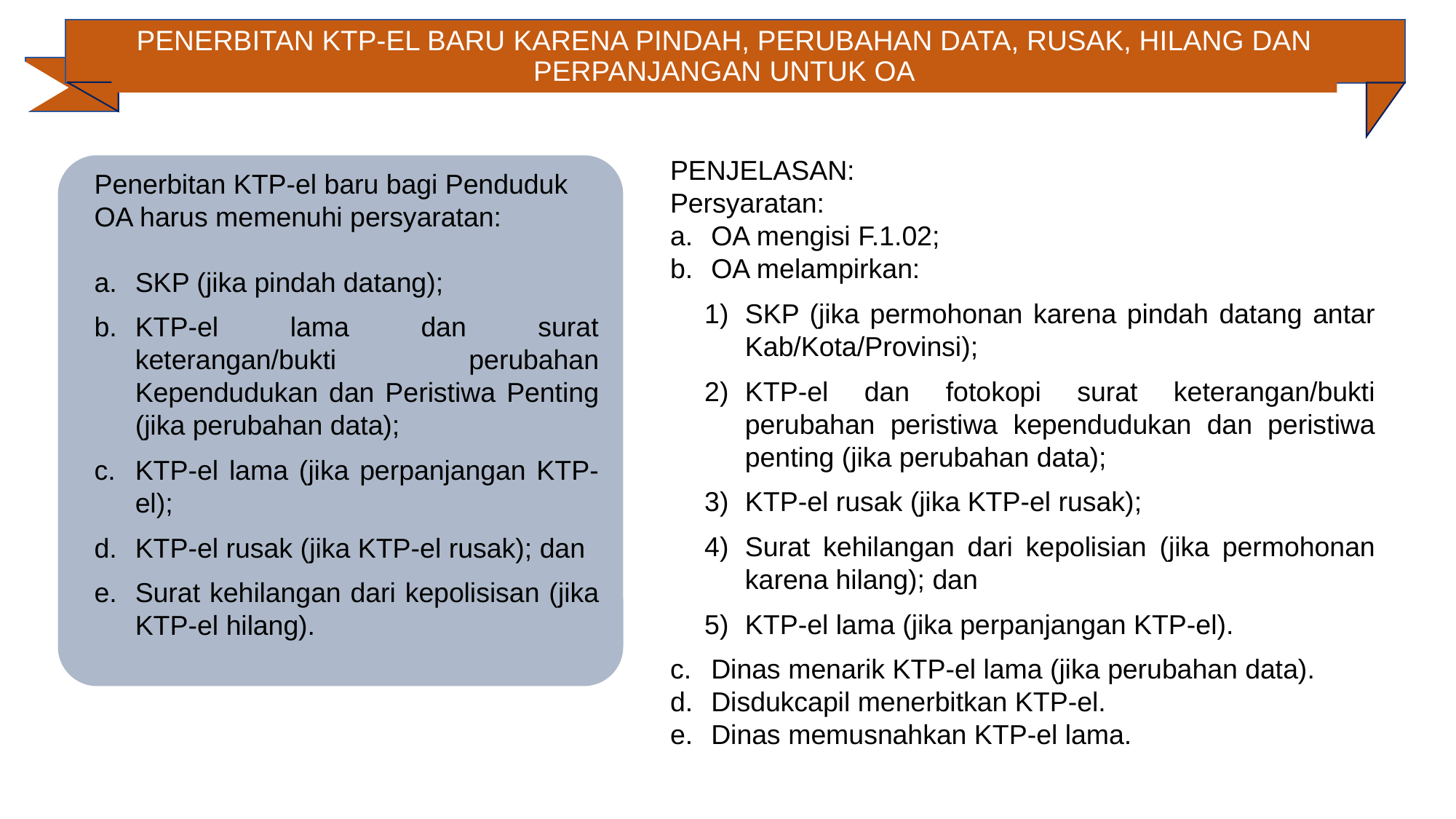

PENERBITAN KTP-EL BARU KARENA PINDAH, PERUBAHAN DATA, RUSAK, HILANG DAN PERPANJANGAN UNTUK OA

PENJELASAN:
Persyaratan:
OA mengisi F.1.02;
OA melampirkan:
SKP (jika permohonan karena pindah datang antar Kab/Kota/Provinsi);
KTP-el dan fotokopi surat keterangan/bukti perubahan peristiwa kependudukan dan peristiwa penting (jika perubahan data);
KTP-el rusak (jika KTP-el rusak);
Surat kehilangan dari kepolisian (jika permohonan karena hilang); dan
KTP-el lama (jika perpanjangan KTP-el).
Dinas menarik KTP-el lama (jika perubahan data).
Disdukcapil menerbitkan KTP-el.
Dinas memusnahkan KTP-el lama.

Penerbitan KTP-el baru bagi Penduduk OA harus memenuhi persyaratan:

SKP (jika pindah datang);
KTP-el lama dan surat keterangan/bukti perubahan Kependudukan dan Peristiwa Penting (jika perubahan data);
KTP-el lama (jika perpanjangan KTP-el);
KTP-el rusak (jika KTP-el rusak); dan
Surat kehilangan dari kepolisisan (jika KTP-el hilang).